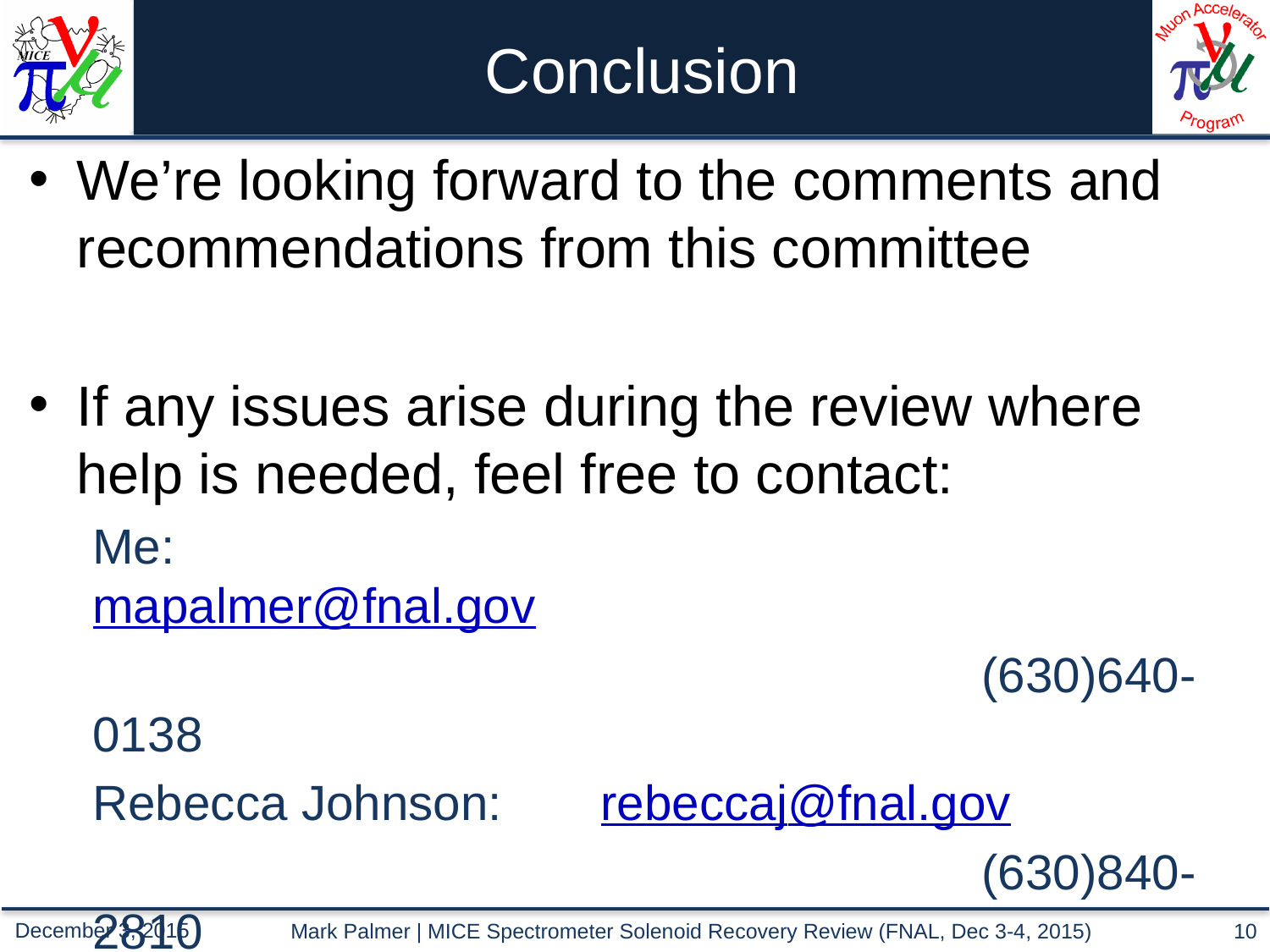

# Conclusion
We’re looking forward to the comments and recommendations from this committee

If any issues arise during the review where help is needed, feel free to contact:
Me: 						mapalmer@fnal.gov
							(630)640-0138
Rebecca Johnson:	rebeccaj@fnal.gov
							(630)840-2810

Mark Palmer | MICE Spectrometer Solenoid Recovery Review (FNAL, Dec 3-4, 2015)
10
December 3, 2015